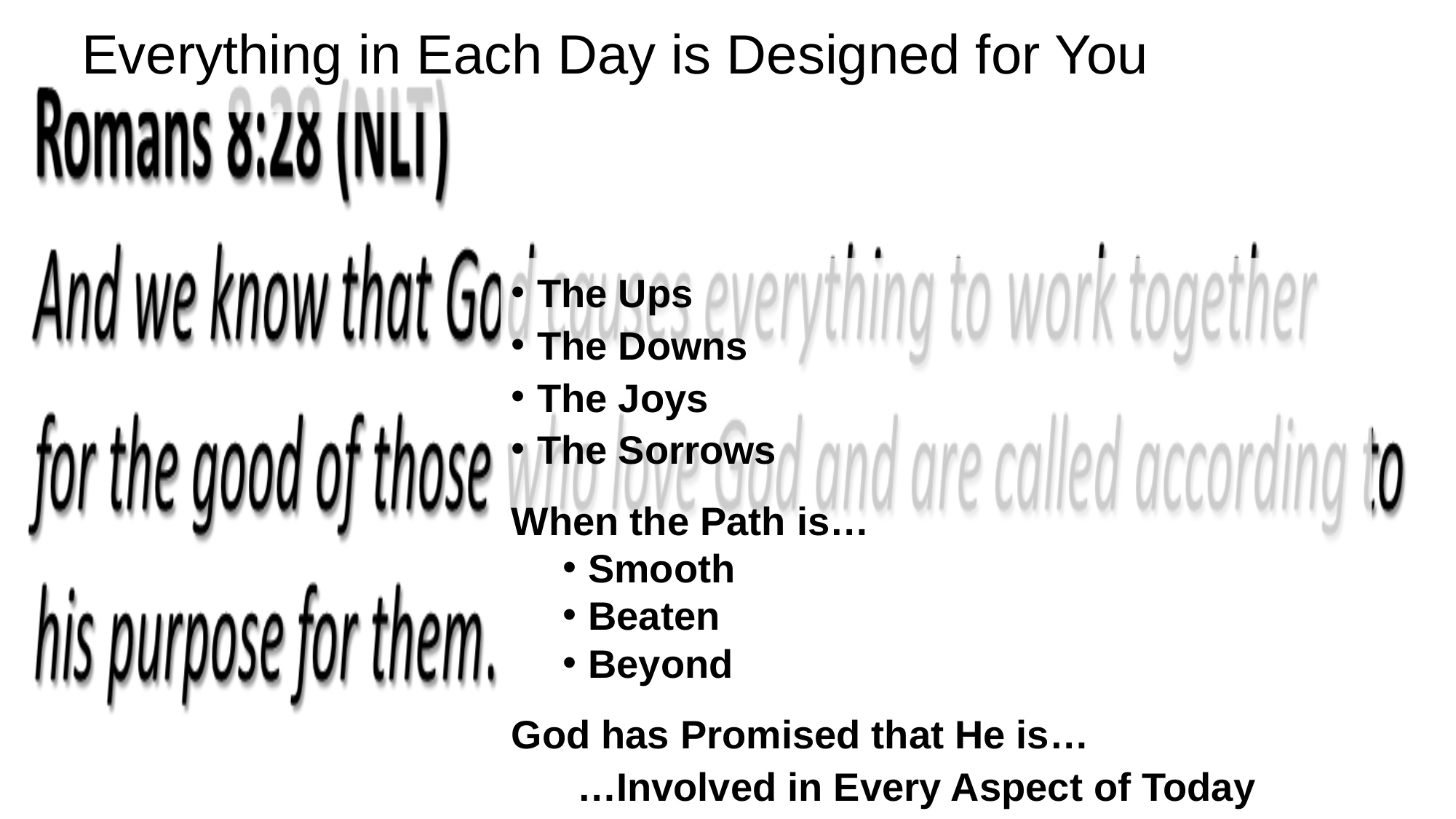

# Everything in Each Day is Designed for You
The Ups
The Downs
The Joys
The Sorrows
When the Path is…
Smooth
Beaten
Beyond
God has Promised that He is…
      …Involved in Every Aspect of Today